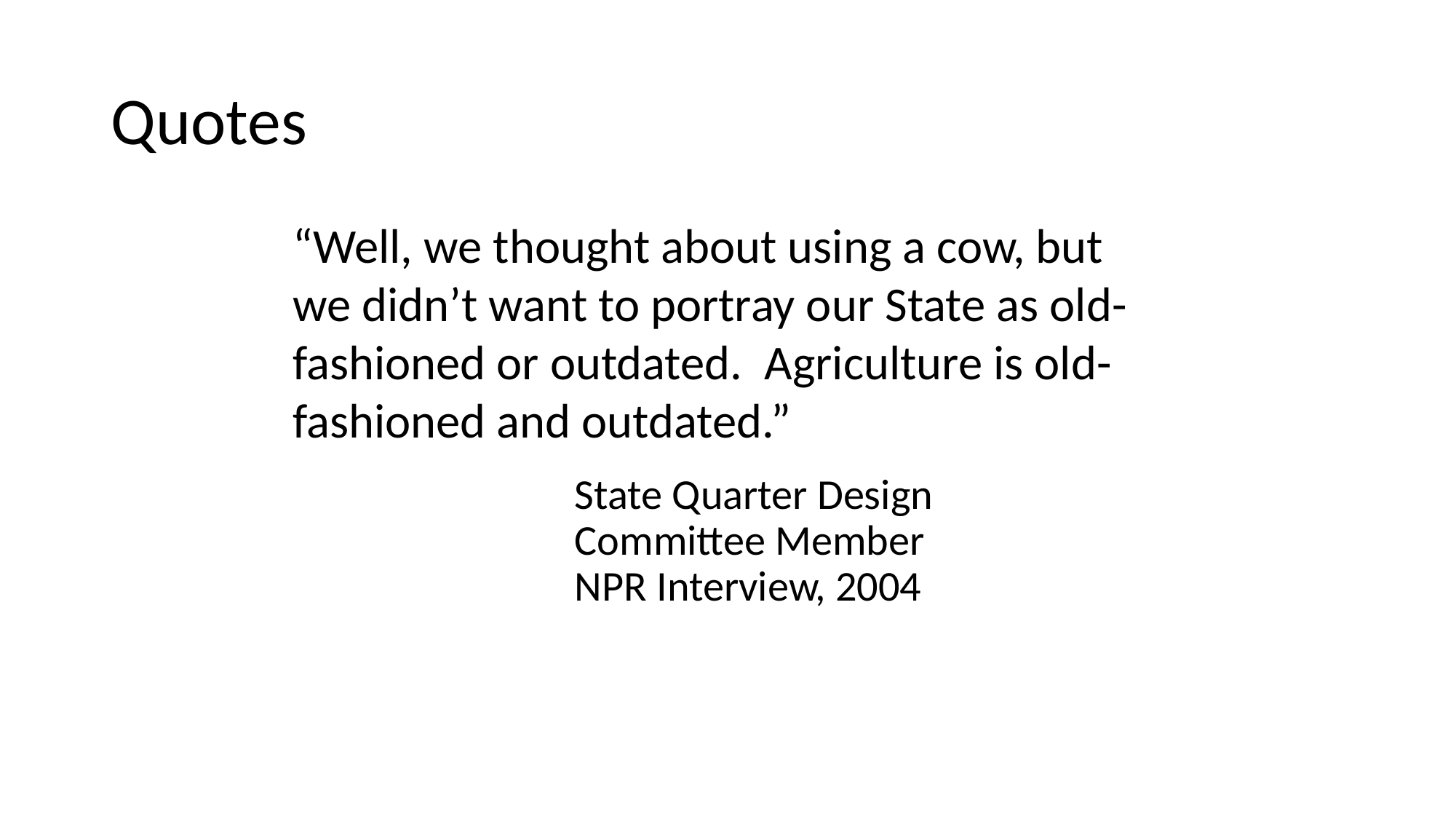

# Quotes
“Well, we thought about using a cow, but we didn’t want to portray our State as old-fashioned or outdated.  Agriculture is old-fashioned and outdated.”

 					State Quarter Design 				  				Committee Member								NPR Interview, 2004